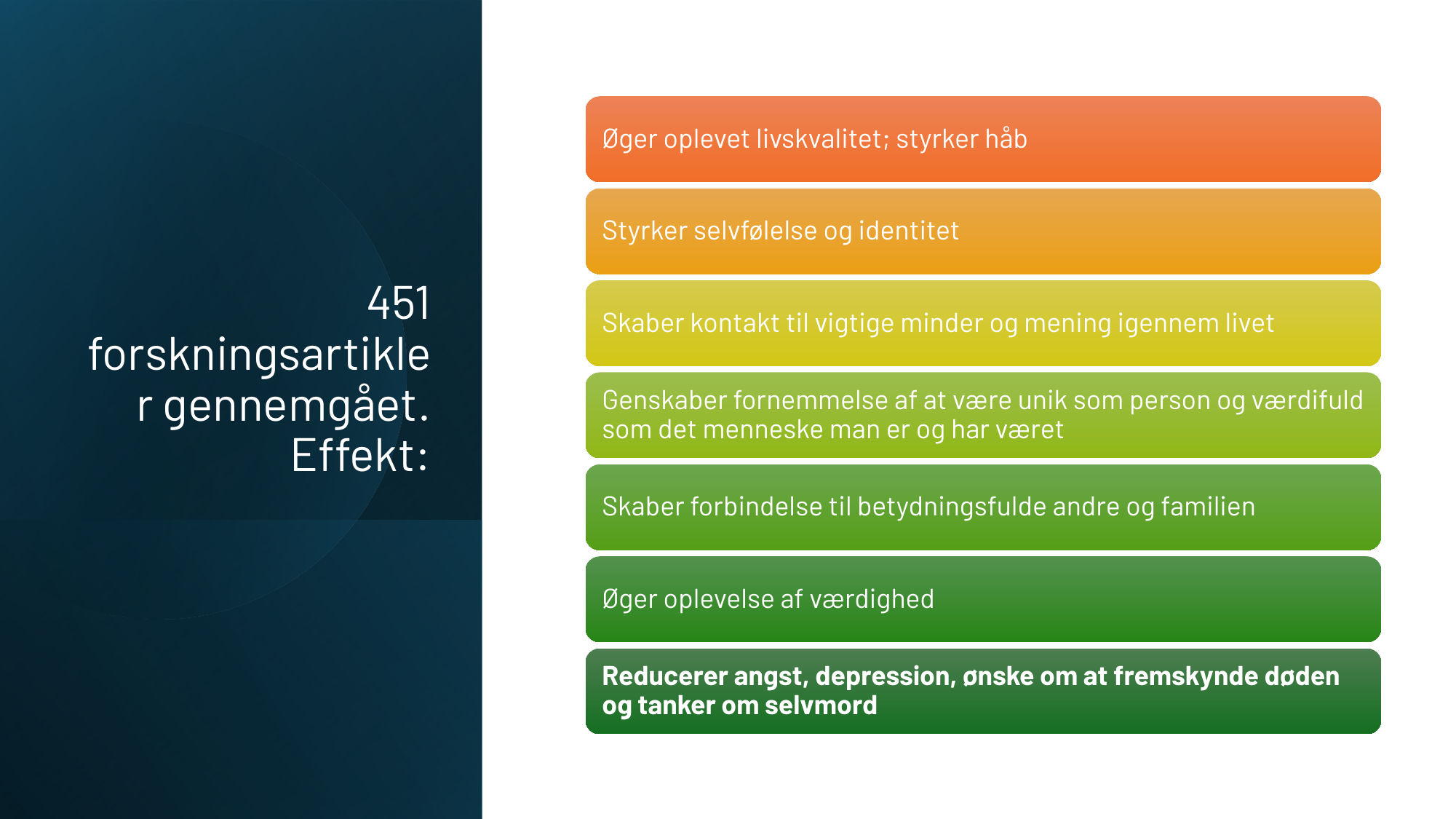

Øger oplevet livskvalitet; styrker håb
Styrker selvfølelse og identitet
Skaber kontakt til vigtige minder og mening igennem livet
Genskaber fornemmelse af at være unik som person og værdifuld som det menneske man er og har været
Skaber forbindelse til betydningsfulde andre og familien
Øger oplevelse af værdighed
Reducerer angst, depression, ønske om at fremskynde døden
og tanker om selvmord

# 451 forskningsartikler gennemgået. Effekt: